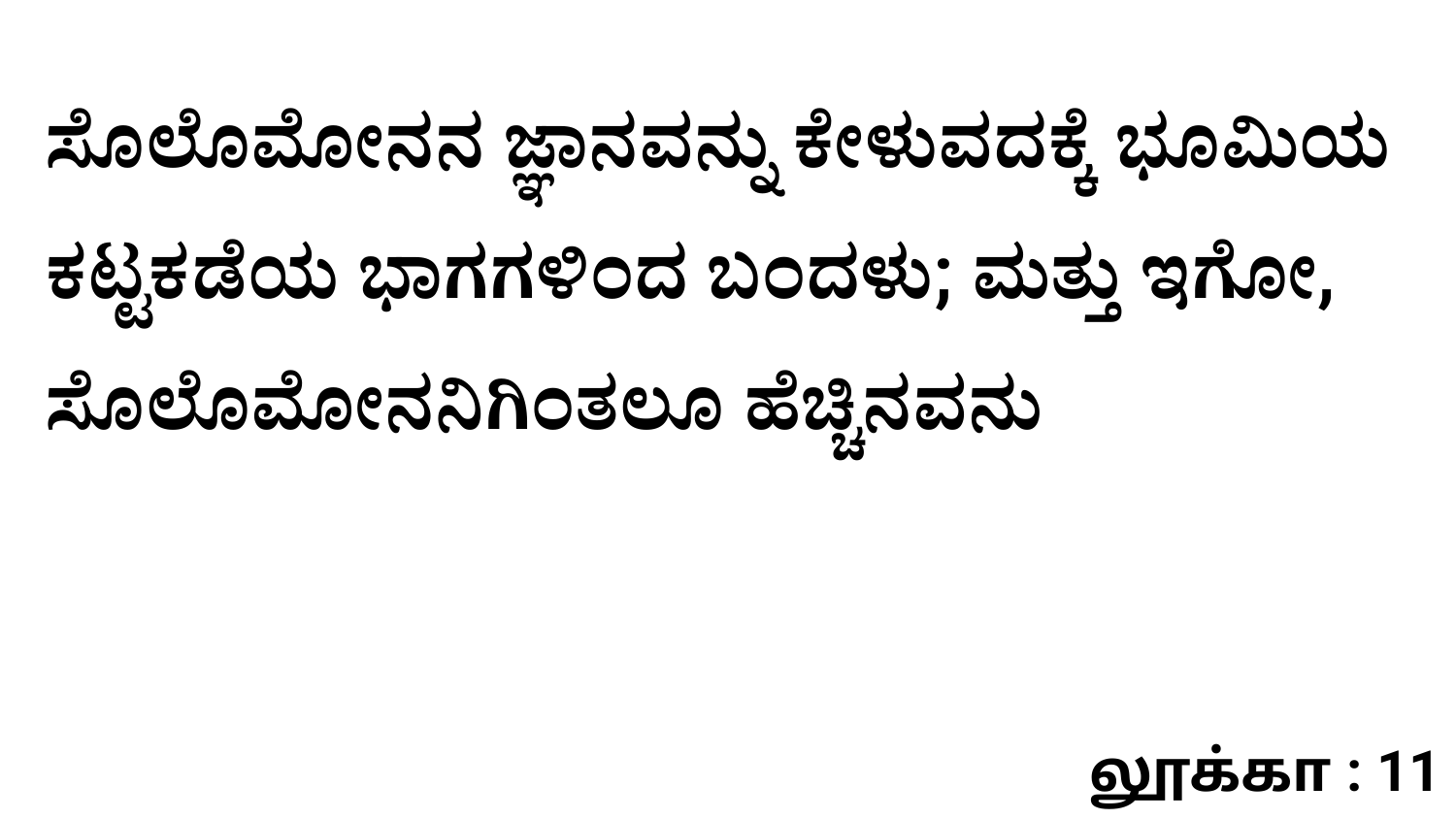

ಸೊಲೊಮೋನನ ಜ್ಞಾನವನ್ನು ಕೇಳುವದಕ್ಕೆ ಭೂಮಿಯ ಕಟ್ಟಕಡೆಯ ಭಾಗಗಳಿಂದ ಬಂದಳು; ಮತ್ತು ಇಗೋ, ಸೊಲೊಮೋನನಿಗಿಂತಲೂ ಹೆಚ್ಚಿನವನು
லூக்கா : 11